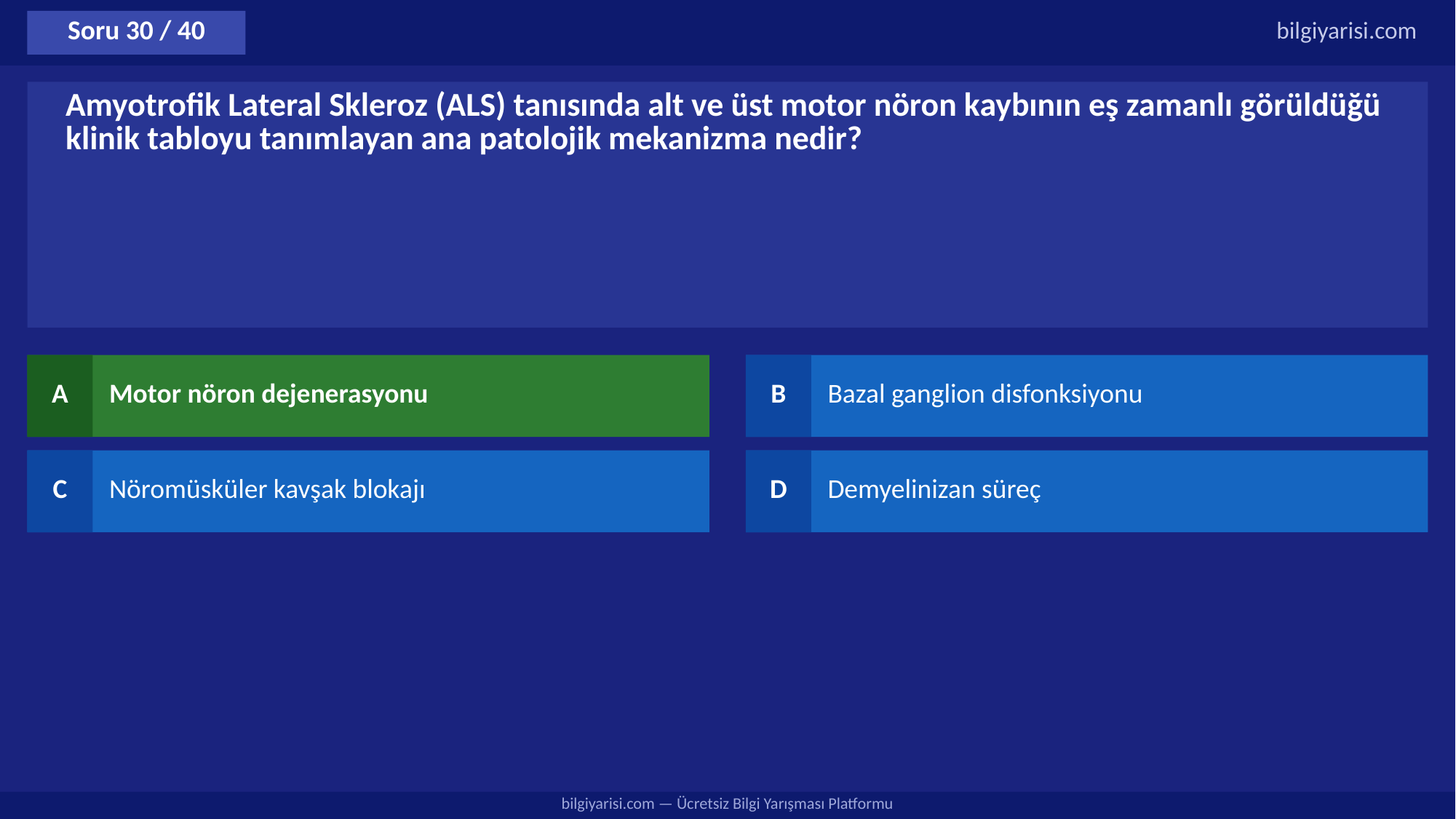

Soru 30 / 40
bilgiyarisi.com

Amyotrofik Lateral Skleroz (ALS) tanısında alt ve üst motor nöron kaybının eş zamanlı görüldüğü klinik tabloyu tanımlayan ana patolojik mekanizma nedir?

A
Motor nöron dejenerasyonu

B
Bazal ganglion disfonksiyonu

C
Nöromüsküler kavşak blokajı

D
Demyelinizan süreç
bilgiyarisi.com — Ücretsiz Bilgi Yarışması Platformu